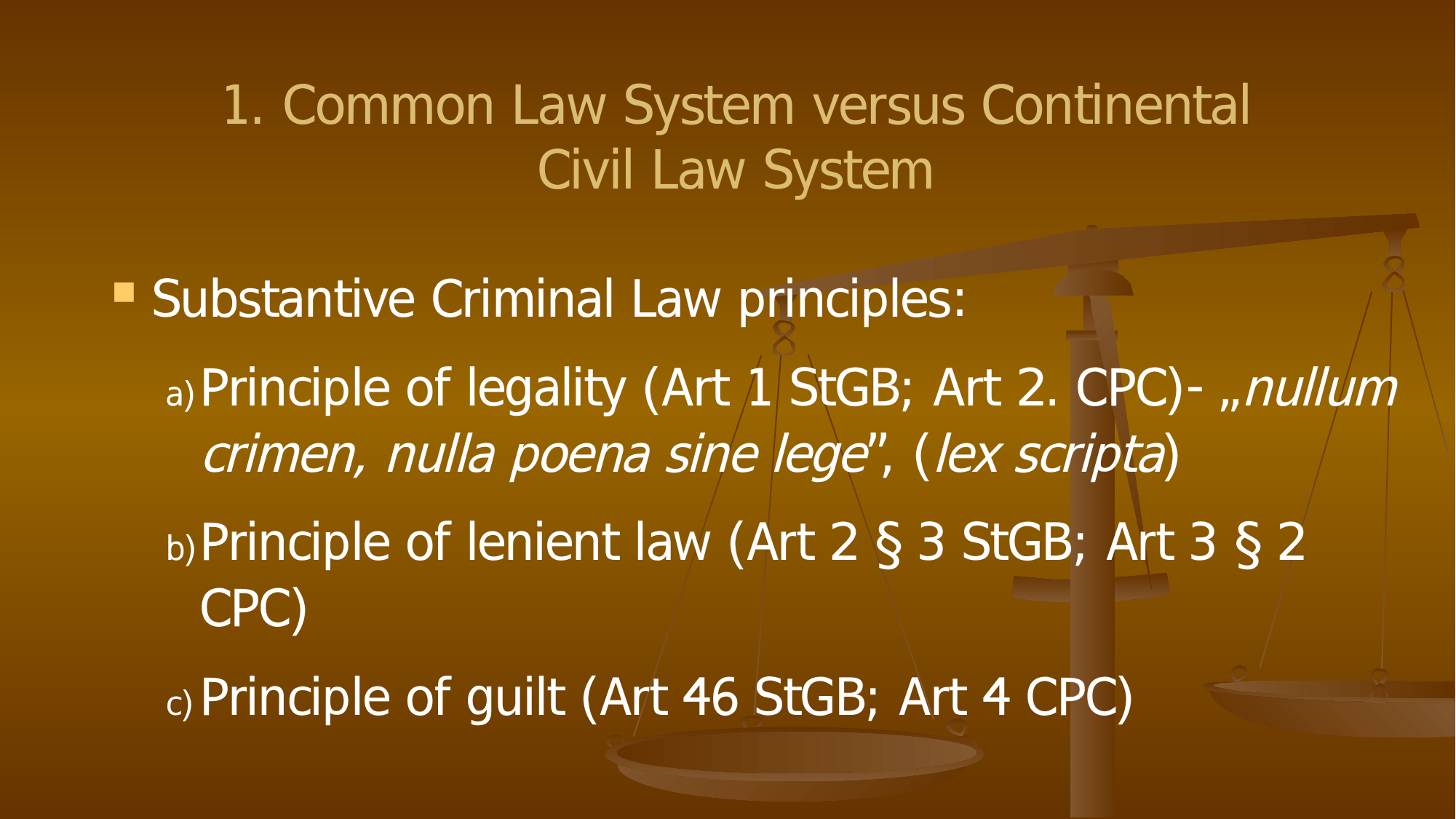

# 1. Common Law System versus Continental Civil Law System
Substantive Criminal Law principles:
Principle of legality (Art 1 StGB; Art 2. CPC)- „nullum crimen, nulla poena sine lege”, (lex scripta)
Principle of lenient law (Art 2 § 3 StGB; Art 3 § 2 CPC)
Principle of guilt (Art 46 StGB; Art 4 CPC)